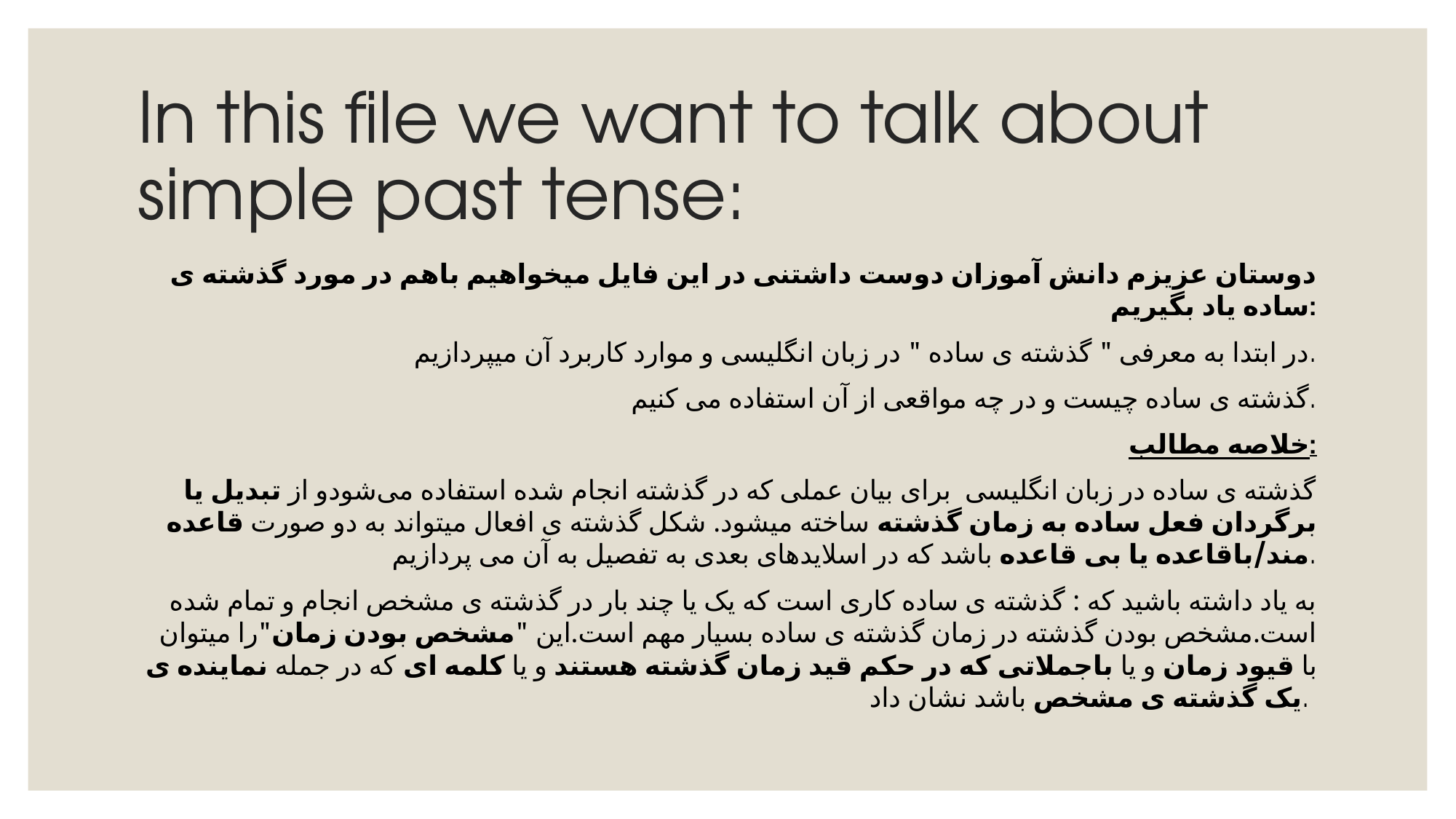

# In this file we want to talk about simple past tense:
دوستان عزیزم دانش آموزان دوست داشتنی در این فایل میخواهیم باهم در مورد گذشته ی ساده یاد بگیریم:
در ابتدا به معرفی " گذشته ی ساده " در زبان انگلیسی و موارد کاربرد آن میپردازیم.
گذشته ی ساده چیست و در چه مواقعی از آن استفاده می کنیم.
خلاصه مطالب:
گذشته ی ساده در زبان انگلیسی  برای بیان عملی که در گذشته انجام شده استفاده می‌شودو از تبدیل یا برگردان فعل ساده به زمان گذشته ساخته میشود. شکل گذشته ی افعال میتواند به دو صورت قاعده مند/باقاعده یا بی قاعده باشد که در اسلایدهای بعدی به تفصیل به آن می پردازیم.
به یاد داشته باشید که : گذشته ی ساده کاری است که یک یا چند بار در گذشته ی مشخص انجام و تمام شده است.مشخص بودن گذشته در زمان گذشته ی ساده بسیار مهم است.این "مشخص بودن زمان"را میتوان با قیود زمان و یا باجملاتی که در حکم قید زمان گذشته هستند و یا کلمه ای که در جمله نماینده ی یک گذشته ی مشخص باشد نشان داد.